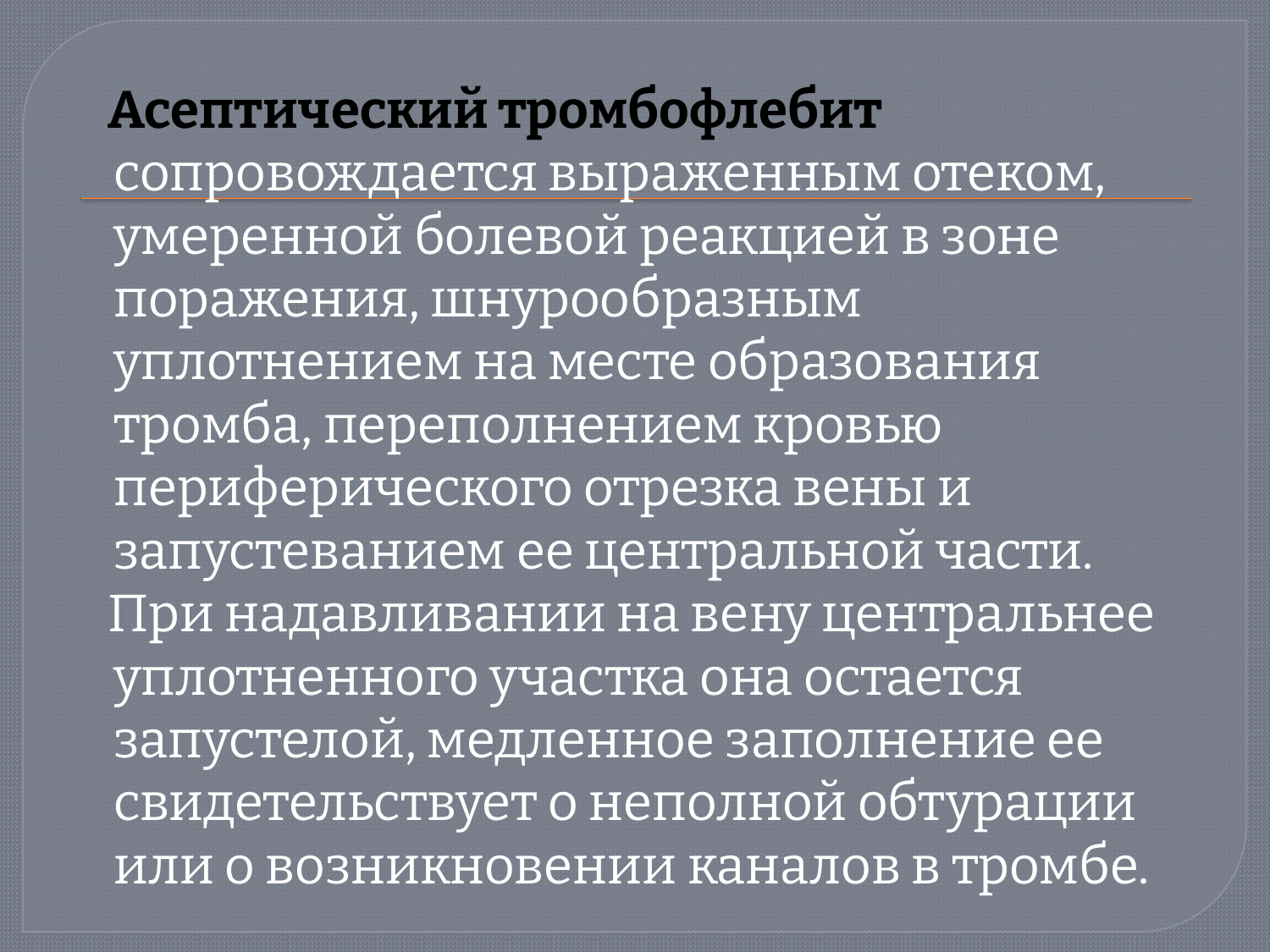

Асептический тромбофлебит сопровождается выраженным отеком, умеренной болевой реакцией в зоне поражения, шнурообразным уплотнением на месте образования тромба, переполнением кровью периферического отрезка вены и запустеванием ее центральной части.
   При надавливании на вену центральнее уплотненного участка она остается запустелой, медленное заполнение ее свидетельствует о неполной обтурации или о возникновении каналов в тромбе.